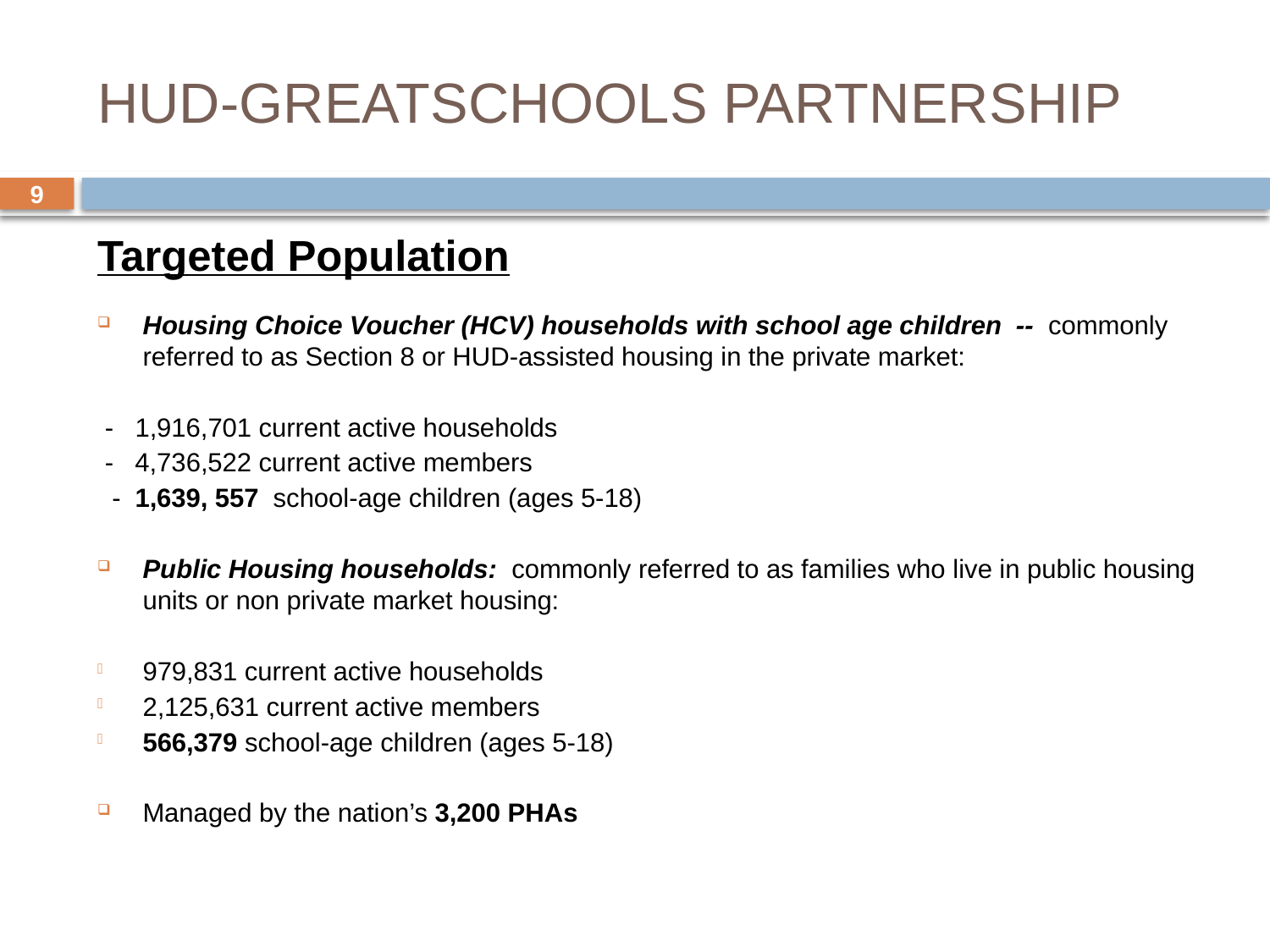

# HUD-GREATSCHOOLS PARTNERSHIP
9
Targeted Population

Housing Choice Voucher (HCV) households with school age children  --  commonly referred to as Section 8 or HUD-assisted housing in the private market:

 -   1,916,701 current active households
 -   4,736,522 current active members
  -  1,639, 557  school-age children (ages 5-18)

Public Housing households:  commonly referred to as families who live in public housing units or non private market housing:

979,831 current active households
2,125,631 current active members
566,379 school-age children (ages 5-18)

Managed by the nation’s 3,200 PHAs